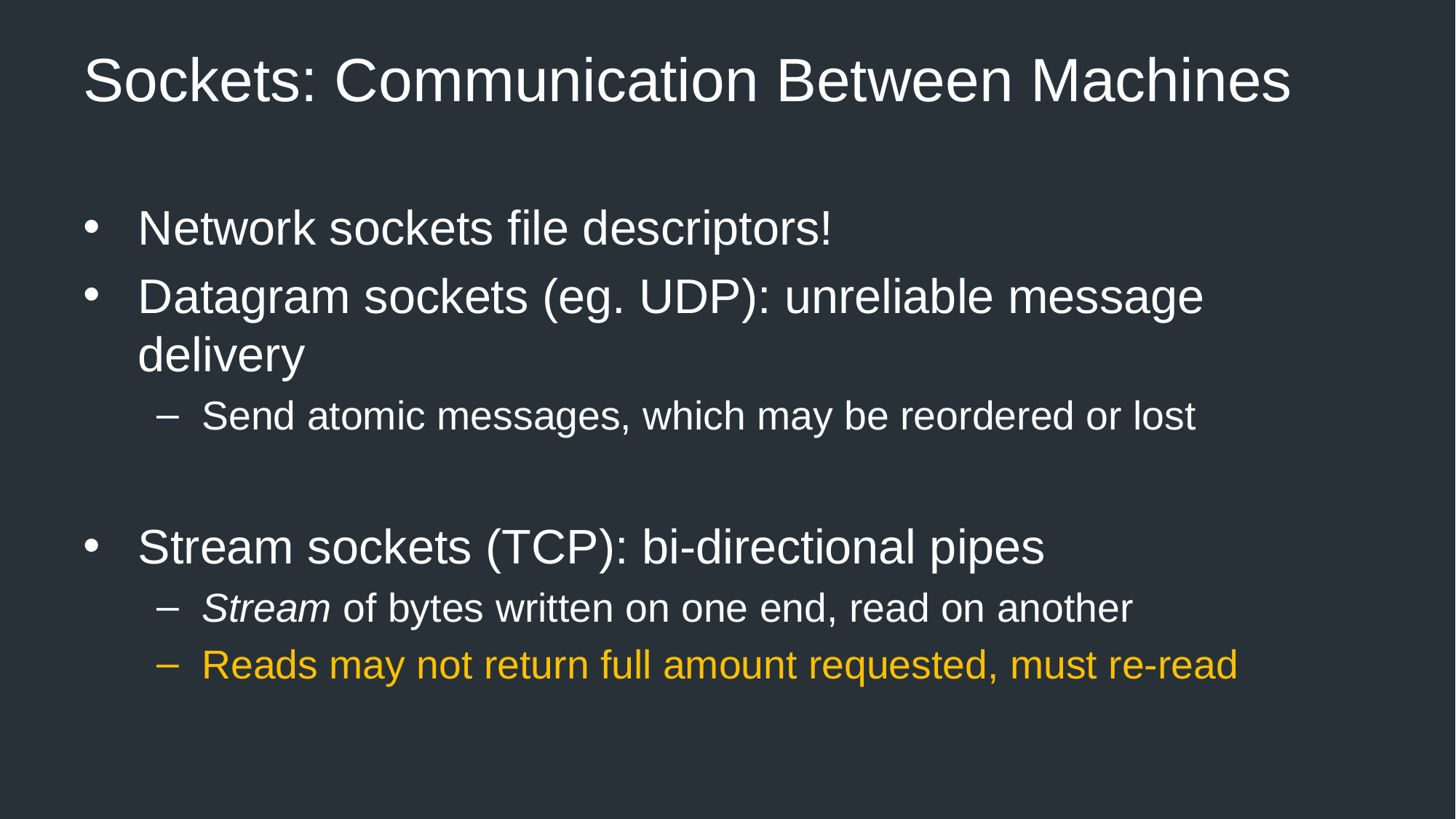

# Sockets: Communication Between Machines
Network sockets file descriptors!
Datagram sockets (eg. UDP): unreliable message delivery
Send atomic messages, which may be reordered or lost

Stream sockets (TCP): bi-directional pipes
Stream of bytes written on one end, read on another
Reads may not return full amount requested, must re-read